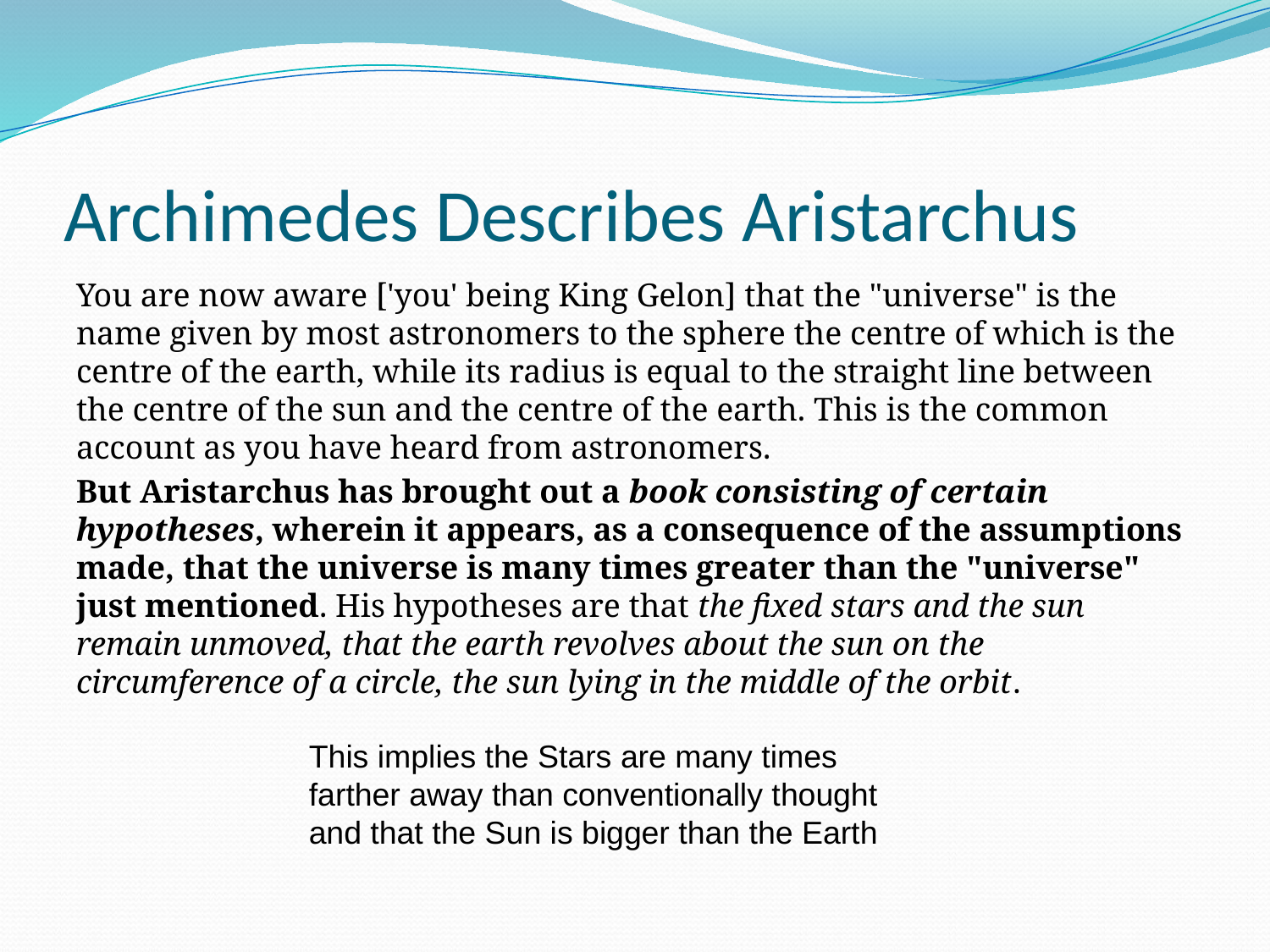

# Archimedes Describes Aristarchus
You are now aware ['you' being King Gelon] that the "universe" is the name given by most astronomers to the sphere the centre of which is the centre of the earth, while its radius is equal to the straight line between the centre of the sun and the centre of the earth. This is the common account as you have heard from astronomers.
But Aristarchus has brought out a book consisting of certain hypotheses, wherein it appears, as a consequence of the assumptions made, that the universe is many times greater than the "universe" just mentioned. His hypotheses are that the fixed stars and the sun remain unmoved, that the earth revolves about the sun on the circumference of a circle, the sun lying in the middle of the orbit.
This implies the Stars are many times farther away than conventionally thought and that the Sun is bigger than the Earth